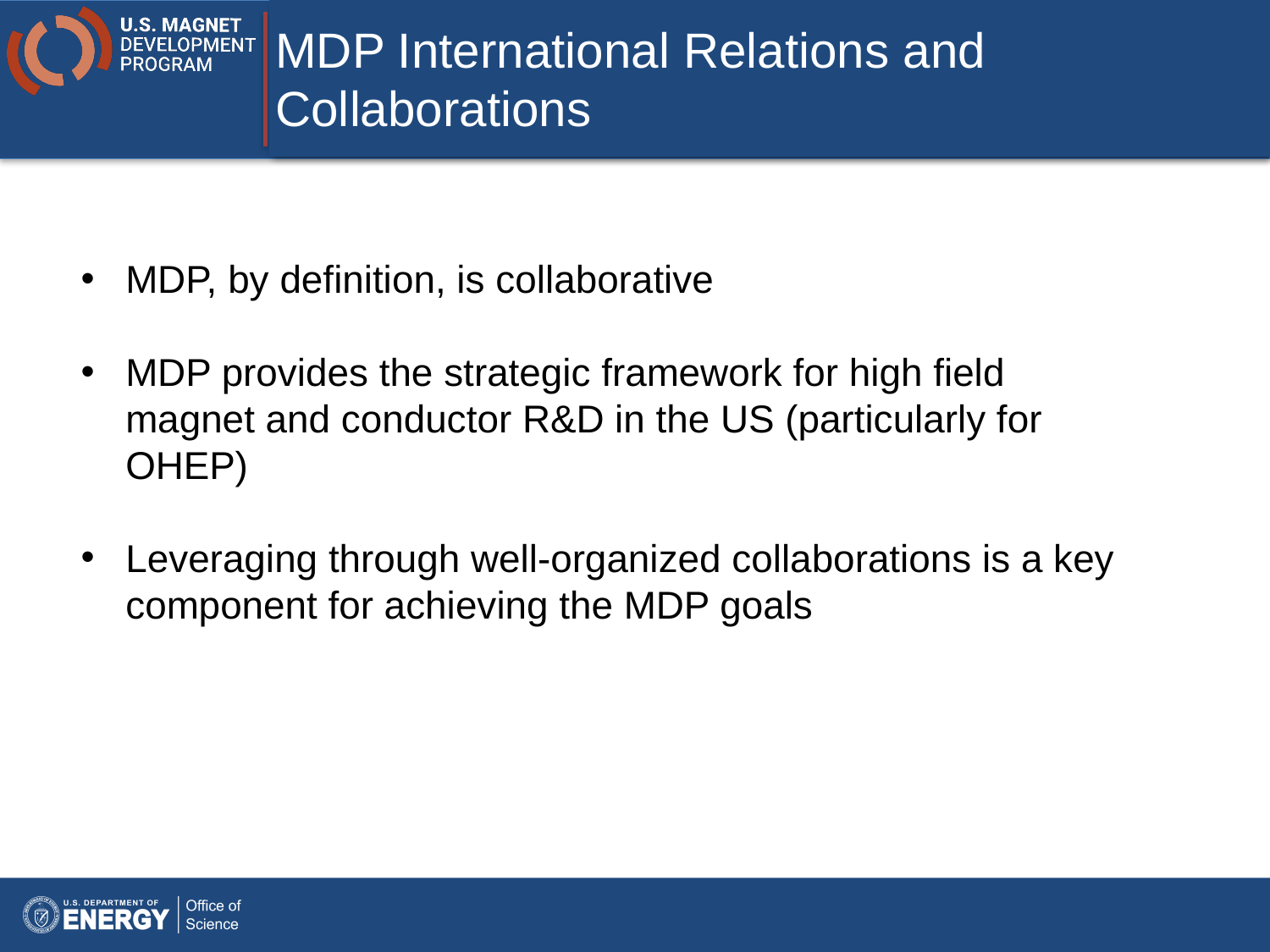

# MDP International Relations and Collaborations
MDP, by definition, is collaborative

MDP provides the strategic framework for high field magnet and conductor R&D in the US (particularly for OHEP)

Leveraging through well-organized collaborations is a key component for achieving the MDP goals